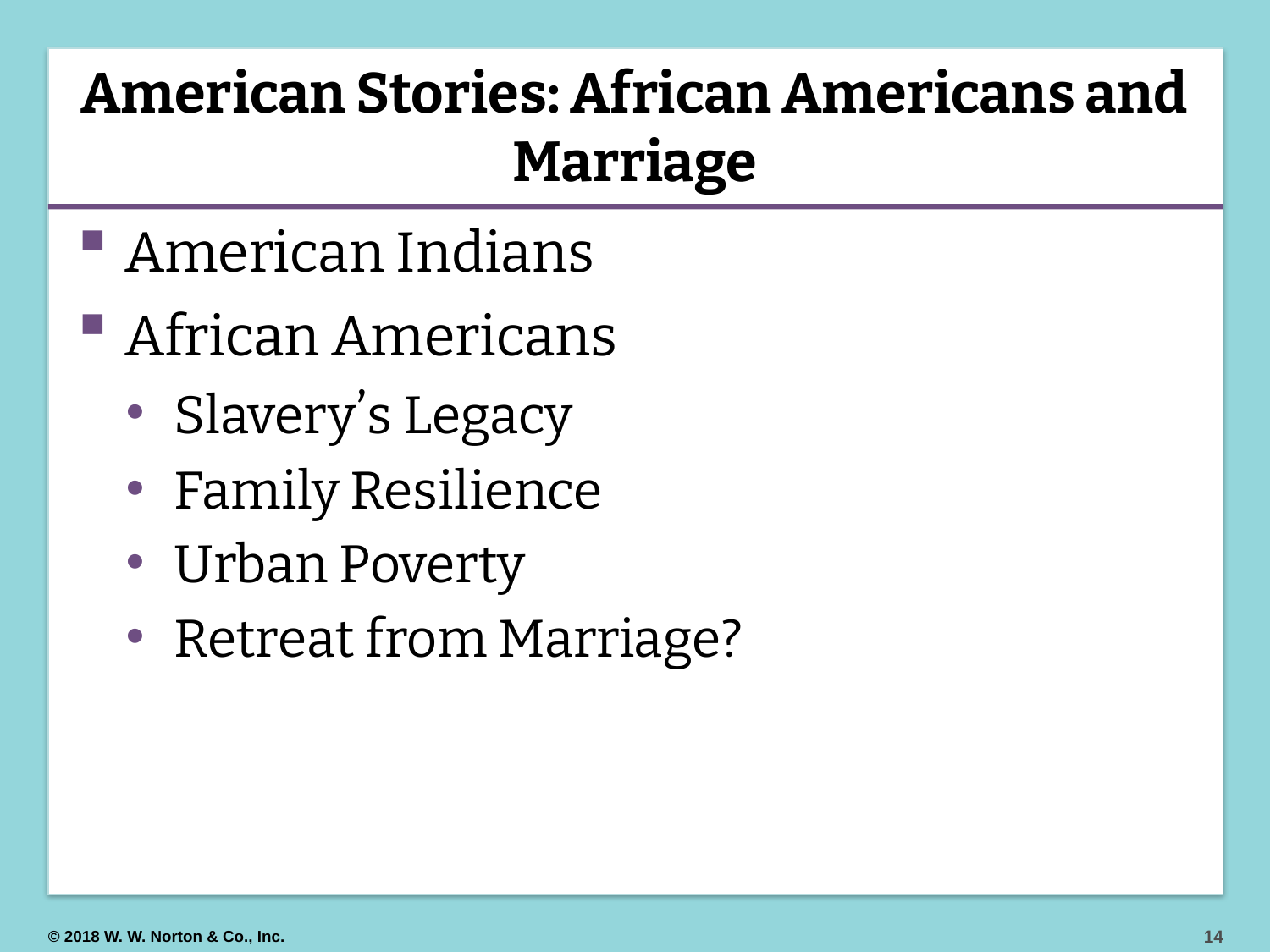

# American Stories: African Americans and Marriage
American Indians
African Americans
Slavery’s Legacy
Family Resilience
Urban Poverty
Retreat from Marriage?